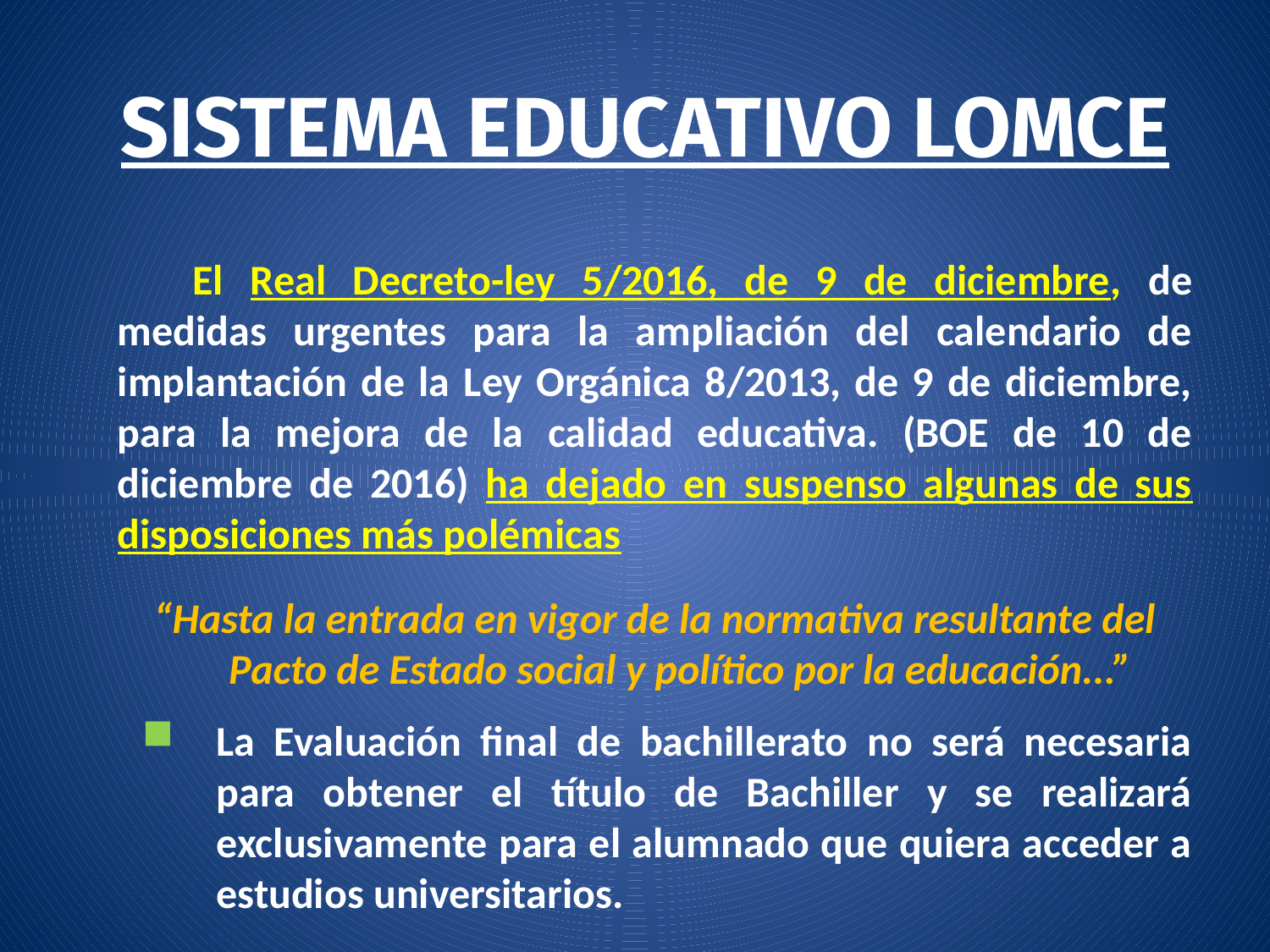

SISTEMA EDUCATIVO LOMCE
El Real Decreto-ley 5/2016, de 9 de diciembre, de medidas urgentes para la ampliación del calendario de implantación de la Ley Orgánica 8/2013, de 9 de diciembre, para la mejora de la calidad educativa. (BOE de 10 de diciembre de 2016) ha dejado en suspenso algunas de sus disposiciones más polémicas
“Hasta la entrada en vigor de la normativa resultante del Pacto de Estado social y político por la educación...”
La Evaluación final de bachillerato no será necesaria para obtener el título de Bachiller y se realizará exclusivamente para el alumnado que quiera acceder a estudios universitarios.